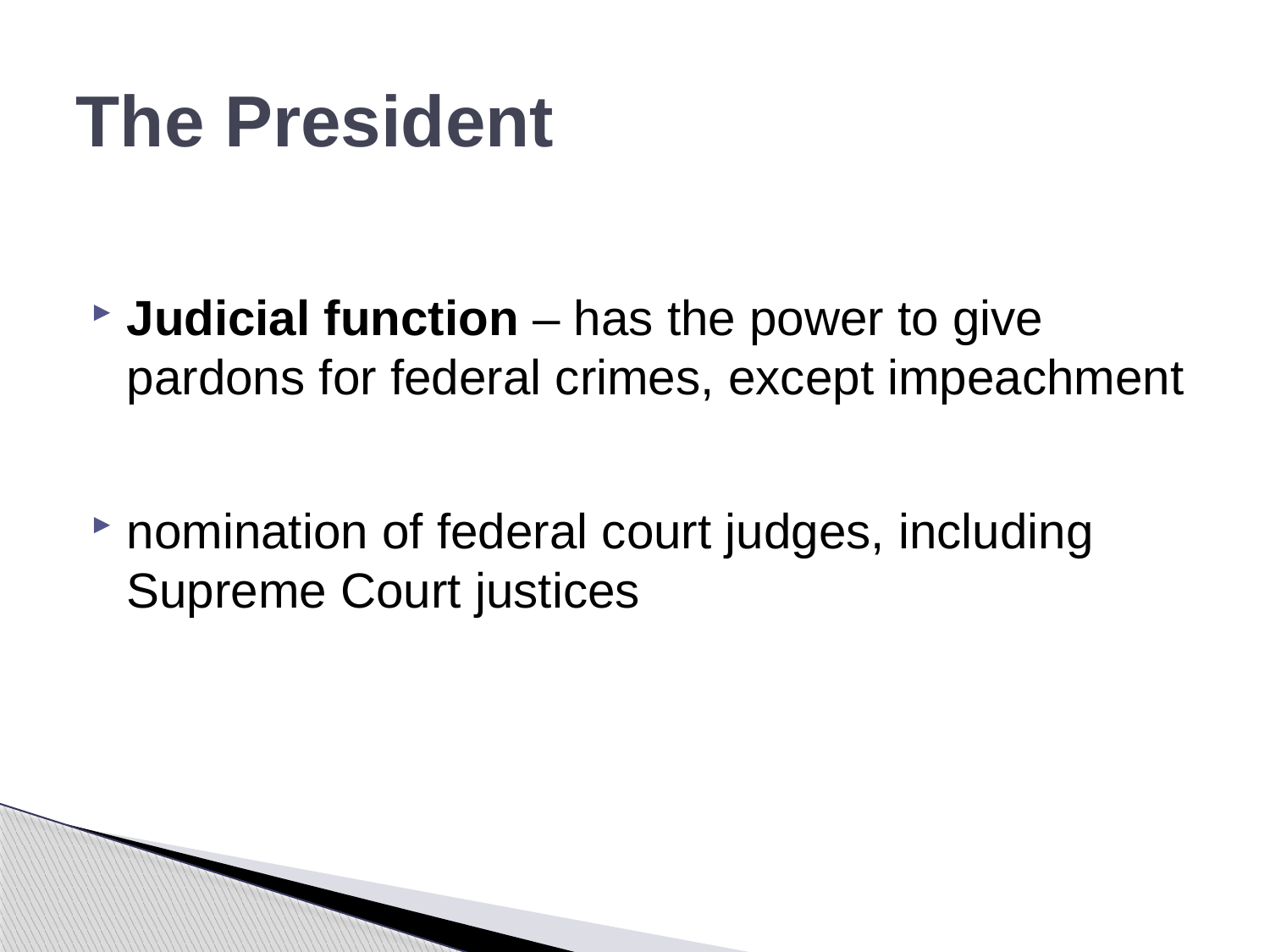

# The President

Judicial function – has the power to give pardons for federal crimes, except impeachment

nomination of federal court judges, including Supreme Court justices